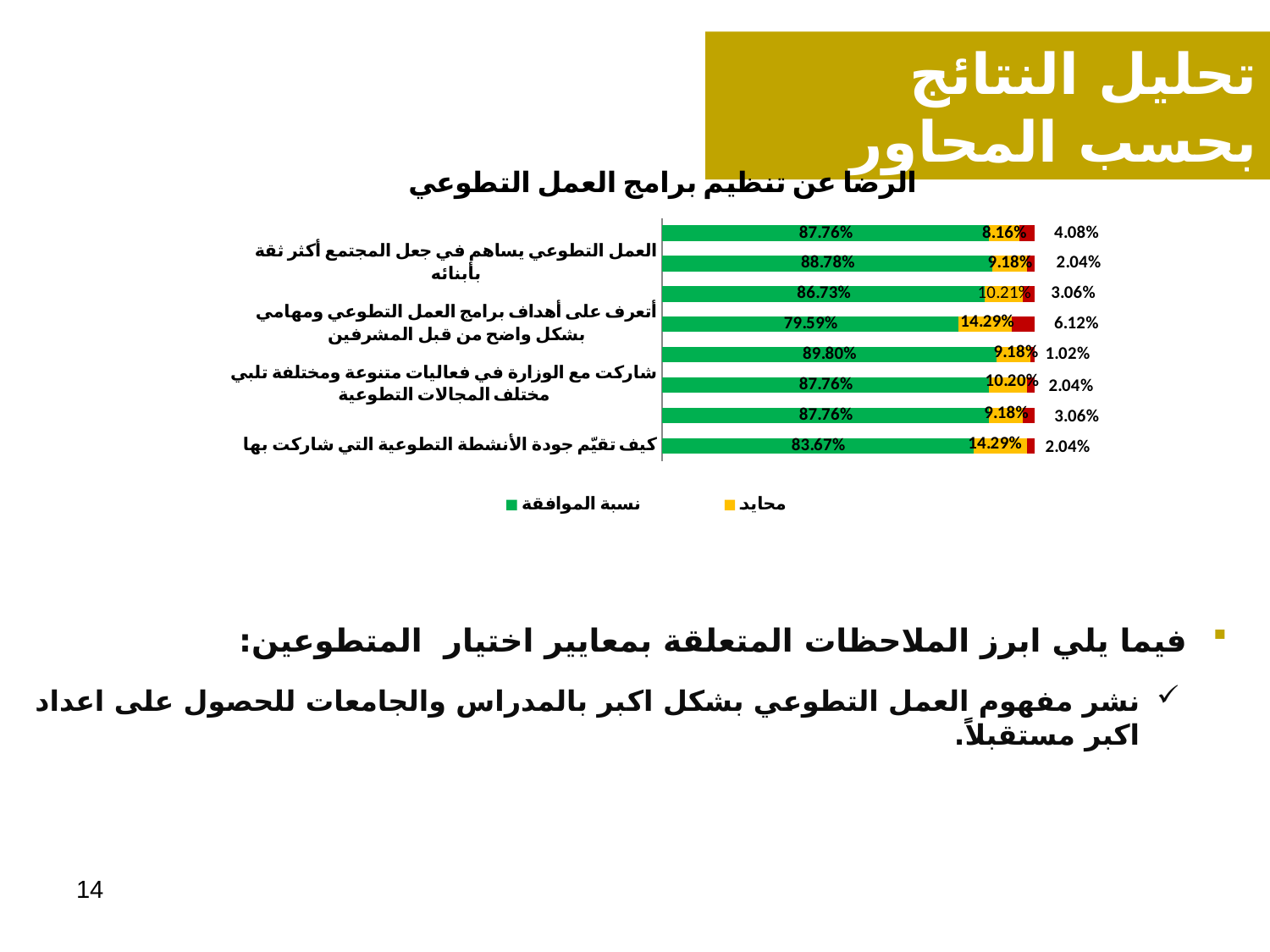

تحليل النتائج بحسب المحاور

### Chart: الرضا عن تنظيم برامج العمل التطوعي

| Category | نسبة الموافقة | محايد | نسبة عدم الموافقة |
|---|---|---|---|
| كيف تقيّم جودة الأنشطة التطوعية التي شاركت بها | 0.8367346938775511 | 0.1429 | 0.02040816326530612 |
| أشعر بالراحة النفسية عند مشاركتي في الأعمال التطوعية | 0.8775510204081634 | 0.0918 | 0.030612244897959183 |
| شاركت مع الوزارة في فعاليات متنوعة ومختلفة تلبي مختلف المجالات التطوعية | 0.8775510204081632 | 0.102 | 0.02040816326530612 |
| البرامج والفعاليات التي أشارك بها أستفيد منها في تطوير ذاتي ومهاراتي | 0.8979591836734694 | 0.0918 | 0.01020408163265306 |
| أتعرف على أهداف برامج العمل التطوعي ومهامي بشكل واضح من قبل المشرفين | 0.7959183673469388 | 0.1429 | 0.061224489795918366 |
| ملائمة الأنشطة للجنسين (الذكور والإناث )  | 0.8673469387755102 | 0.102 | 0.030612244897959183 |
| العمل التطوعي يساهم في جعل المجتمع أكثر ثقة بأبنائه | 0.8877551020408163 | 0.0918 | 0.02040816326530612 |
| مشاركتي في برامج العمل التطوعي تعزز انتمائي الوطني | 0.8775510204081634 | 0.0816 | 0.04081632653061224 |
فيما يلي ابرز الملاحظات المتعلقة بمعايير اختيار  المتطوعين:

نشر مفهوم العمل التطوعي بشكل اكبر بالمدراس والجامعات للحصول على اعداد اكبر مستقبلاً.

14